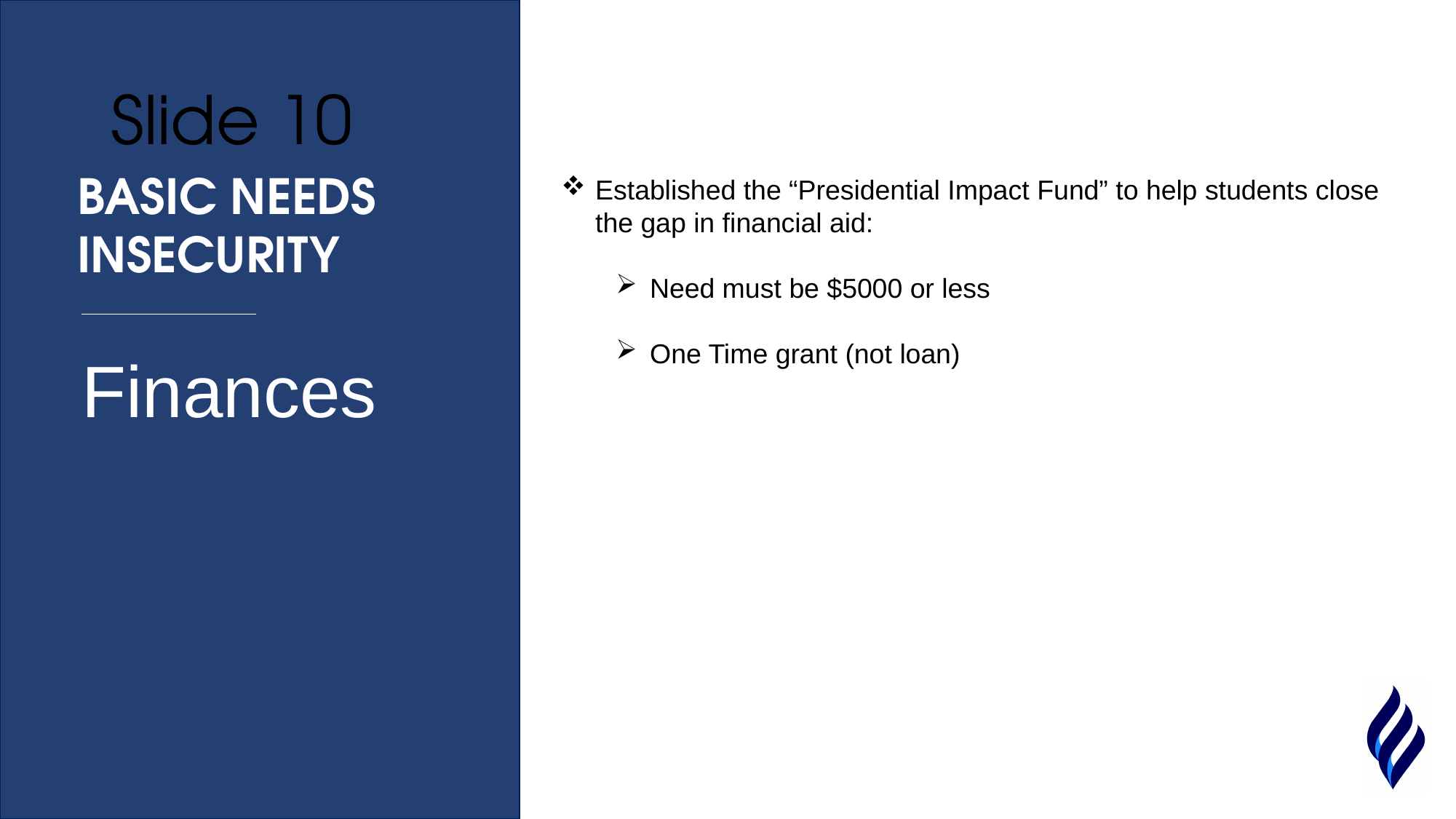

# Slide 10
BASIC NEEDS INSECURITY
Established the “Presidential Impact Fund” to help students close the gap in financial aid:

Need must be $5000 or less

One Time grant (not loan)

Finances